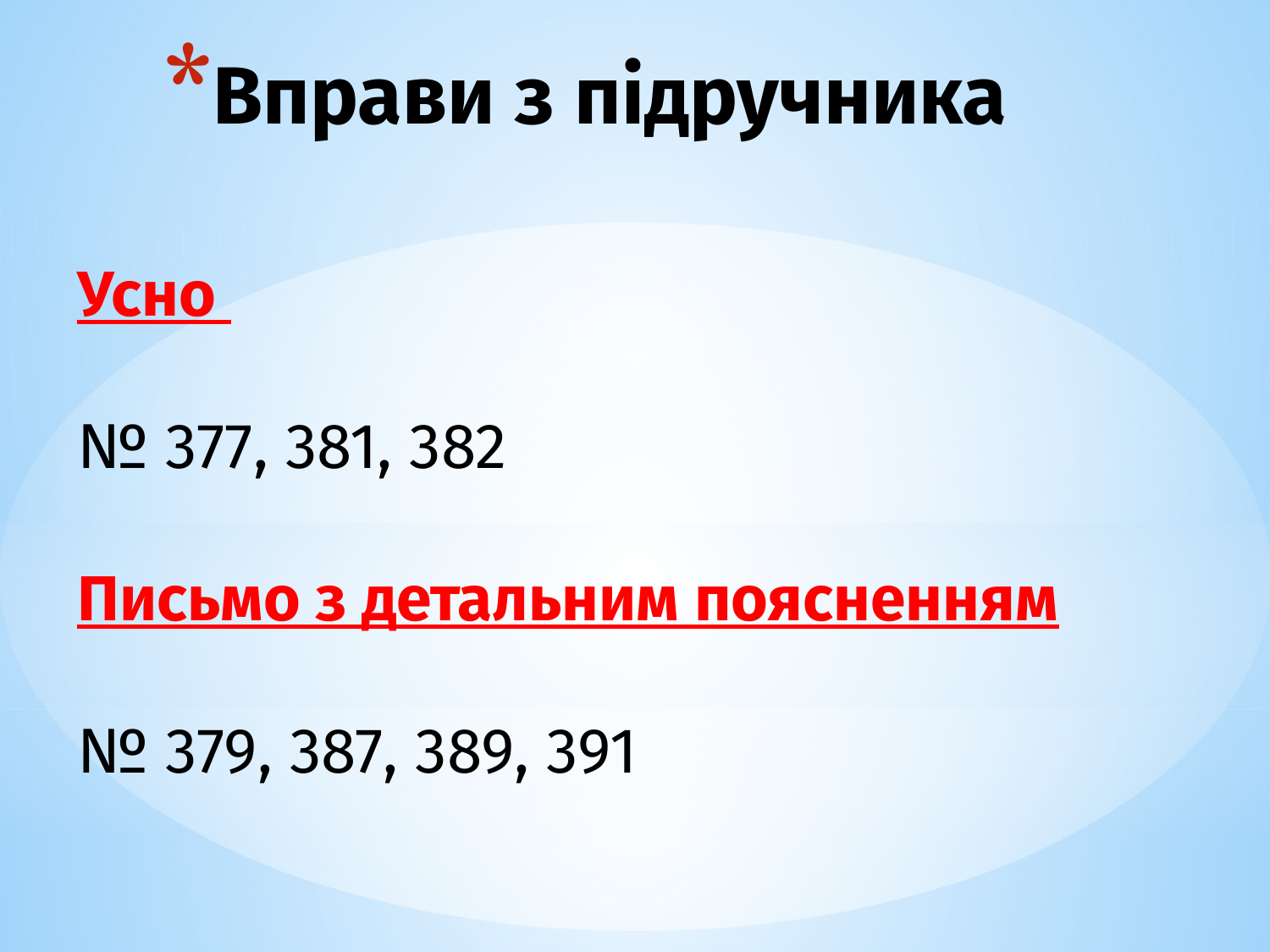

# Вправи з підручника
Усно

№ 377, 381, 382

Письмо з детальним поясненням

№ 379, 387, 389, 391